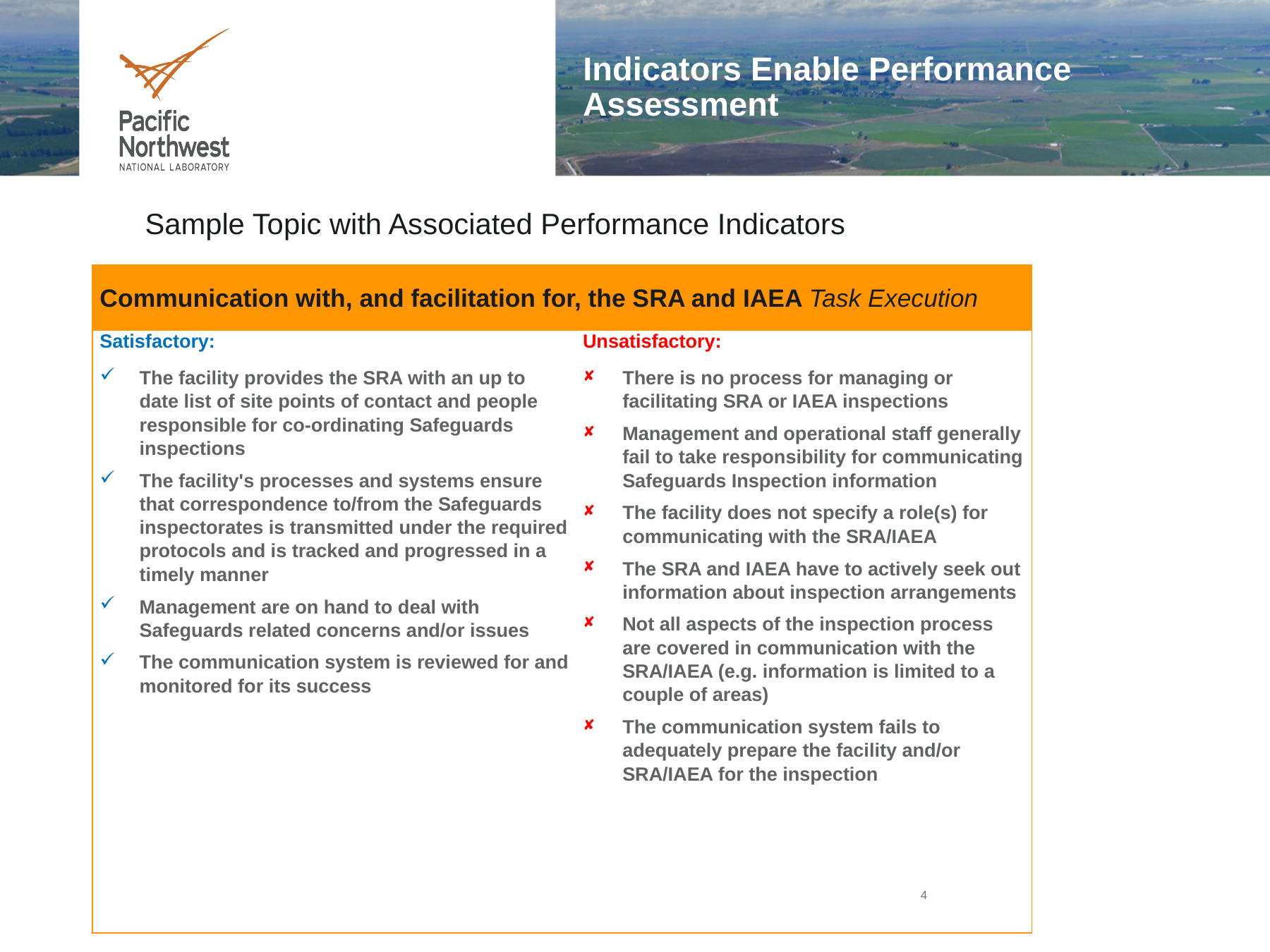

# Indicators Enable Performance Assessment
Sample Topic with Associated Performance Indicators
| Communication with, and facilitation for, the SRA and IAEA Task Execution |  |
| --- | --- |
| Satisfactory: The facility provides the SRA with an up to date list of site points of contact and people responsible for co-ordinating Safeguards inspections The facility's processes and systems ensure that correspondence to/from the Safeguards inspectorates is transmitted under the required protocols and is tracked and progressed in a timely manner Management are on hand to deal with Safeguards related concerns and/or issues The communication system is reviewed for and monitored for its success | Unsatisfactory: There is no process for managing or facilitating SRA or IAEA inspections Management and operational staff generally fail to take responsibility for communicating Safeguards Inspection information The facility does not specify a role(s) for communicating with the SRA/IAEA The SRA and IAEA have to actively seek out information about inspection arrangements Not all aspects of the inspection process are covered in communication with the SRA/IAEA (e.g. information is limited to a couple of areas) The communication system fails to adequately prepare the facility and/or SRA/IAEA for the inspection |
4